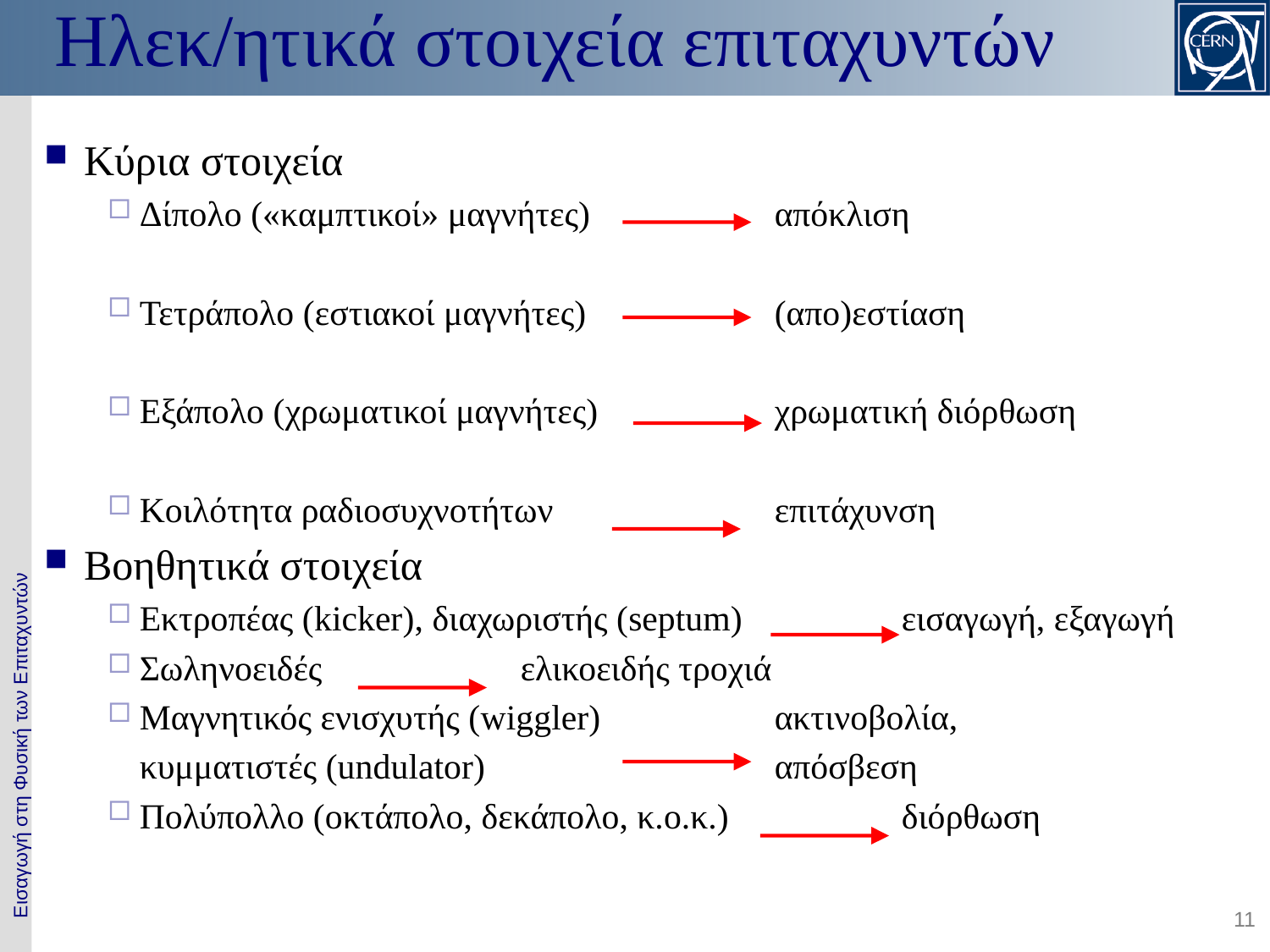

Ηλεκ/ητικά στοιχεία επιταχυντών
Κύρια στοιχεία
Δίπολο («καμπτικοί» μαγνήτες) 		απόκλιση

Τετράπολο (εστιακοί μαγνήτες)		(απο)εστίαση

Εξάπολο (χρωματικοί μαγνήτες)		χρωματική διόρθωση

Κοιλότητα ραδιοσυχνοτήτων		επιτάχυνση
Βοηθητικά στοιχεία
Εκτροπέας (kicker), διαχωριστής (septum) 		εισαγωγή, εξαγωγή
Σωληνοειδές		ελικοειδής τροχιά
Μαγνητικός ενισχυτής (wiggler)		ακτινοβολία,
	κυμματιστές (undulator)			απόσβεση
Πολύπολλο (οκτάπολο, δεκάπολο, κ.ο.κ.) 		διόρθωση